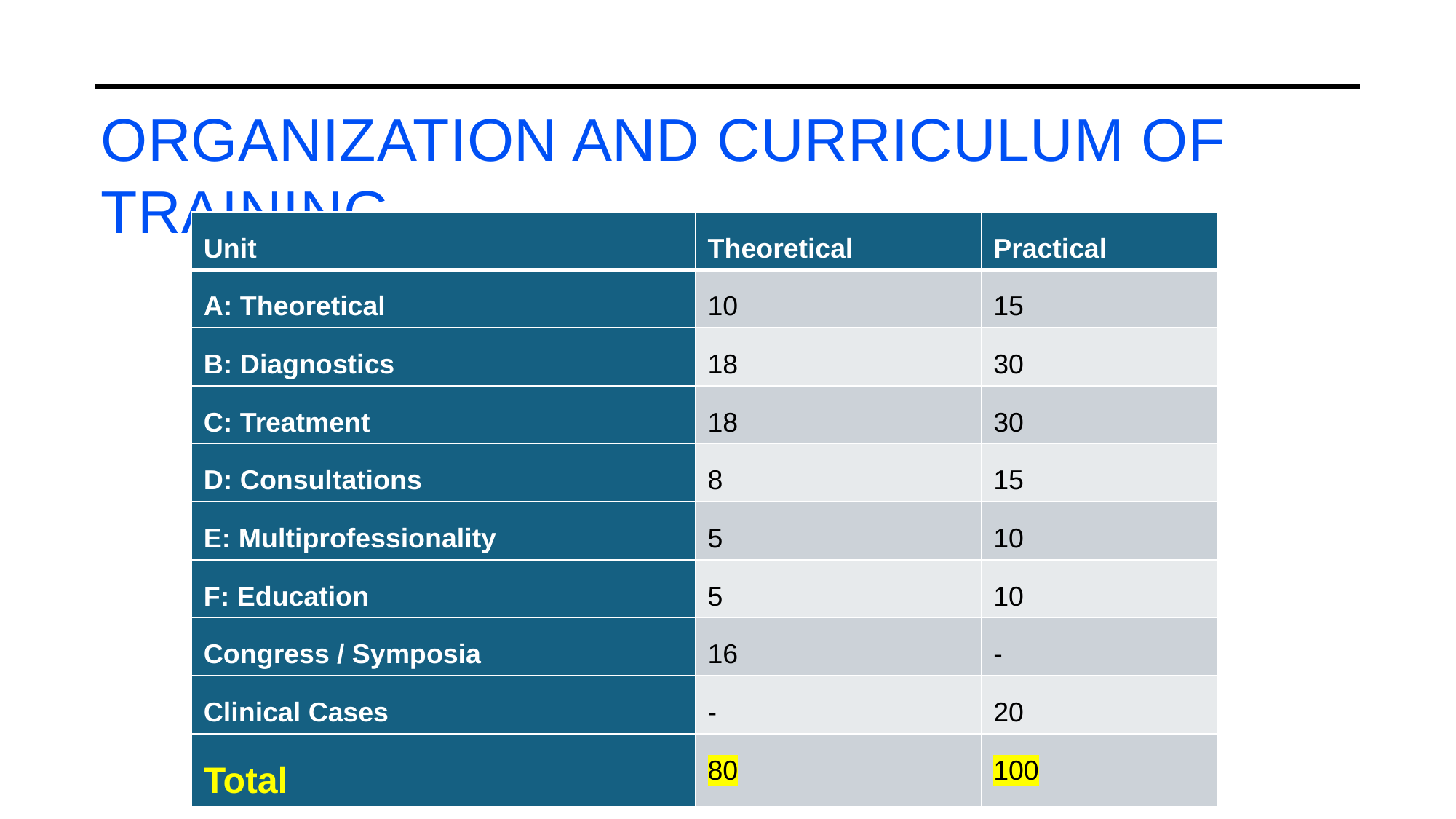

# Organization and curriculum of Training
| Unit | Theoretical | Practical |
| --- | --- | --- |
| A: Theoretical | 10 | 15 |
| B: Diagnostics | 18 | 30 |
| C: Treatment | 18 | 30 |
| D: Consultations | 8 | 15 |
| E: Multiprofessionality | 5 | 10 |
| F: Education | 5 | 10 |
| Congress / Symposia | 16 | - |
| Clinical Cases | - | 20 |
| Total | 80 | 100 |